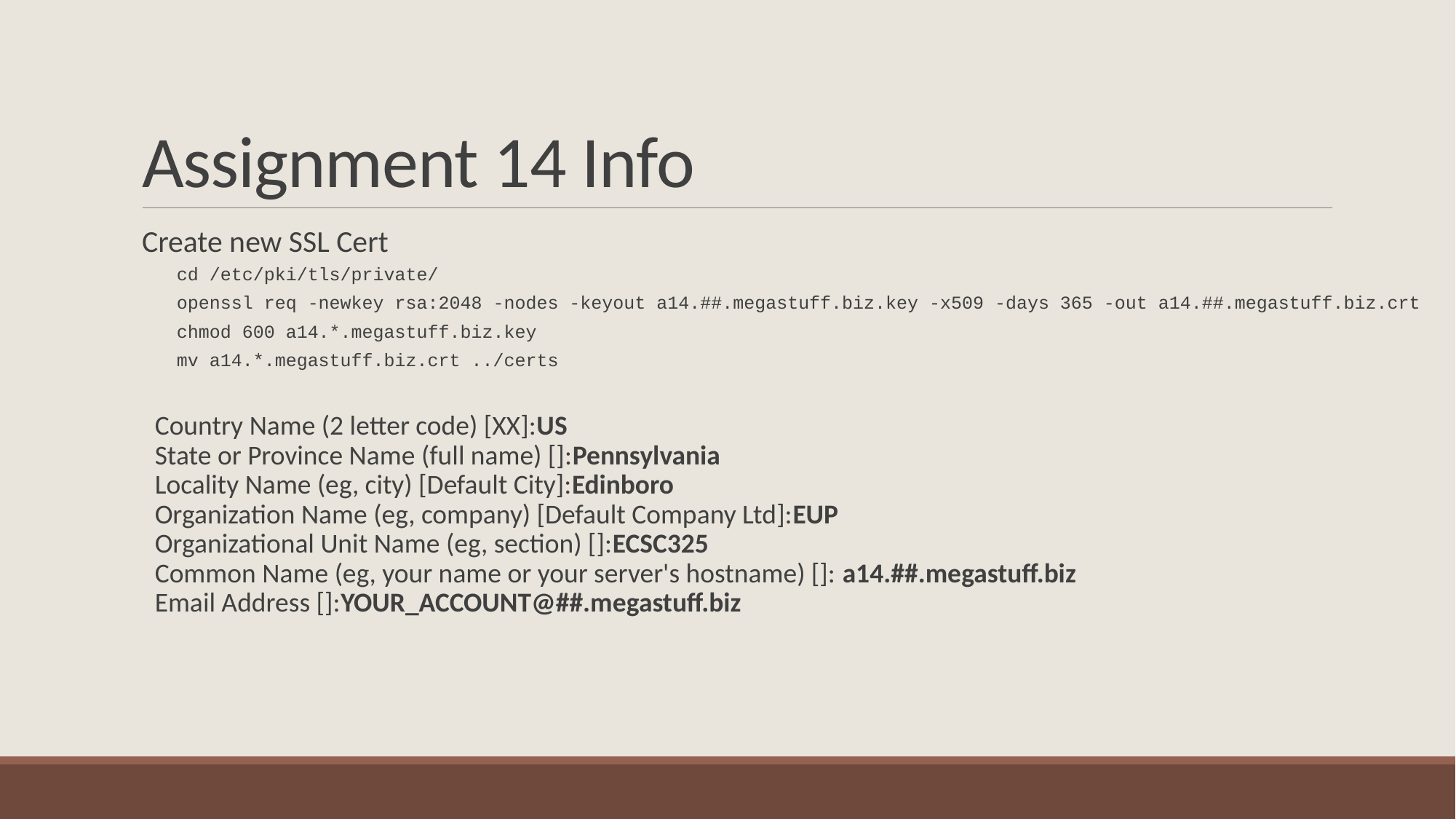

# Assignment 14 Info
Create new SSL Cert
cd /etc/pki/tls/private/
openssl req -newkey rsa:2048 -nodes -keyout a14.##.megastuff.biz.key -x509 -days 365 -out a14.##.megastuff.biz.crt
chmod 600 a14.*.megastuff.biz.key
mv a14.*.megastuff.biz.crt ../certs

Country Name (2 letter code) [XX]:US
State or Province Name (full name) []:Pennsylvania
Locality Name (eg, city) [Default City]:Edinboro
Organization Name (eg, company) [Default Company Ltd]:EUP
Organizational Unit Name (eg, section) []:ECSC325
Common Name (eg, your name or your server's hostname) []: a14.##.megastuff.biz
Email Address []:YOUR_ACCOUNT@##.megastuff.biz